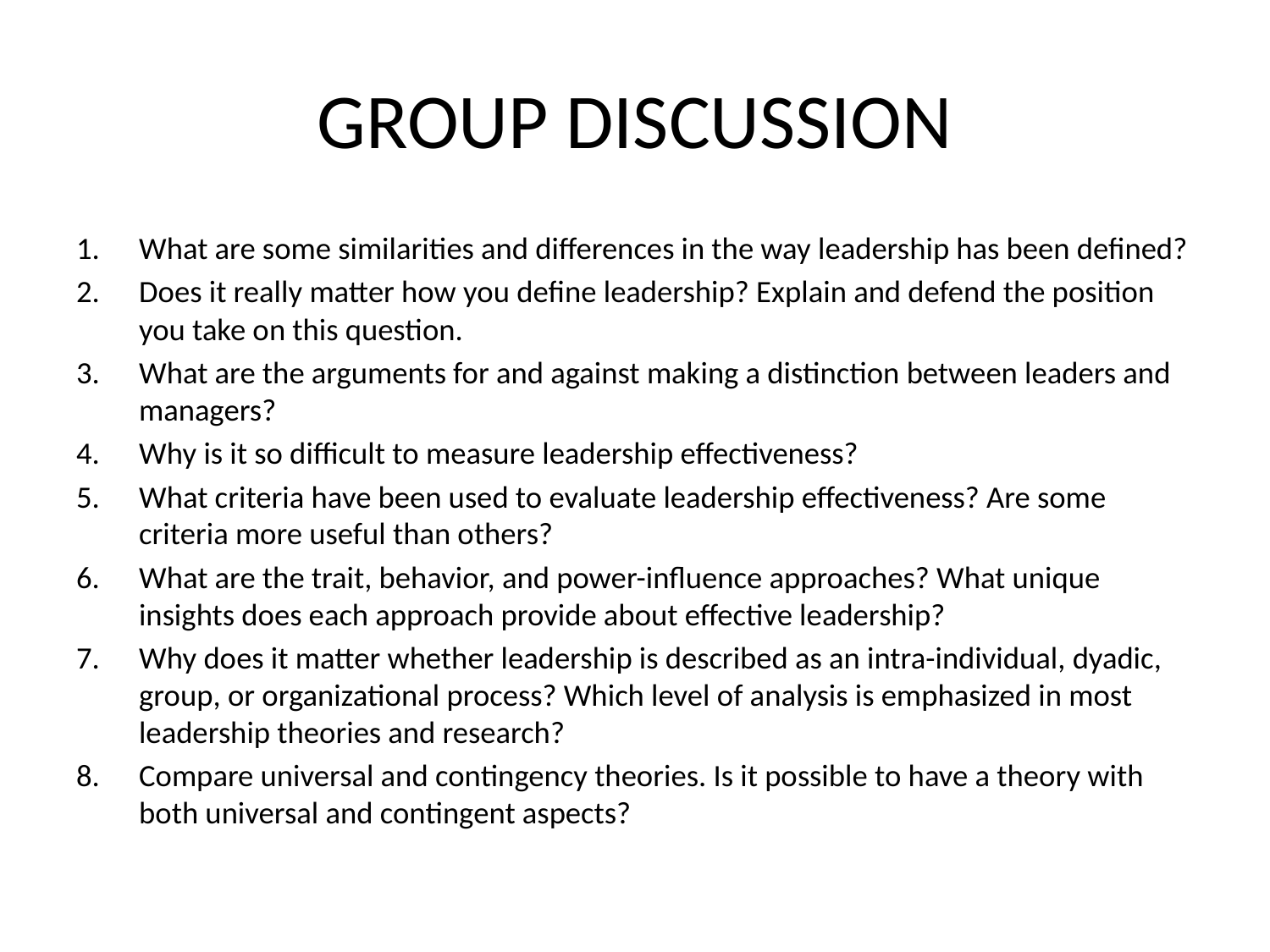

# GROUP DISCUSSION
What are some similarities and differences in the way leadership has been defined?
Does it really matter how you define leadership? Explain and defend the position you take on this question.
What are the arguments for and against making a distinction between leaders and managers?
Why is it so difficult to measure leadership effectiveness?
What criteria have been used to evaluate leadership effectiveness? Are some criteria more useful than others?
What are the trait, behavior, and power-influence approaches? What unique insights does each approach provide about effective leadership?
Why does it matter whether leadership is described as an intra-individual, dyadic, group, or organizational process? Which level of analysis is emphasized in most leadership theories and research?
Compare universal and contingency theories. Is it possible to have a theory with both universal and contingent aspects?